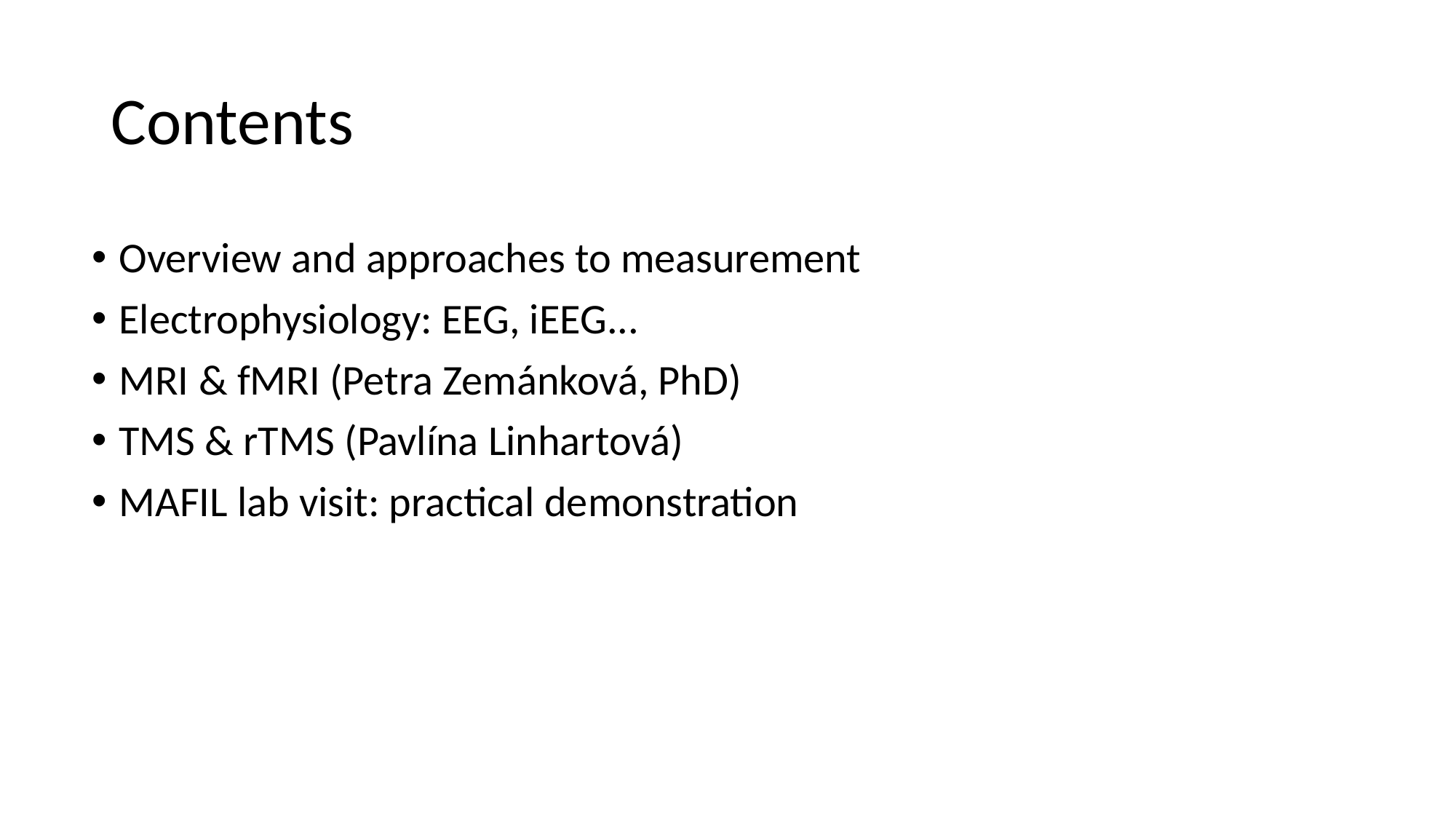

# Contents
Overview and approaches to measurement
Electrophysiology: EEG, iEEG...
MRI & fMRI (Petra Zemánková, PhD)
TMS & rTMS (Pavlína Linhartová)
MAFIL lab visit: practical demonstration